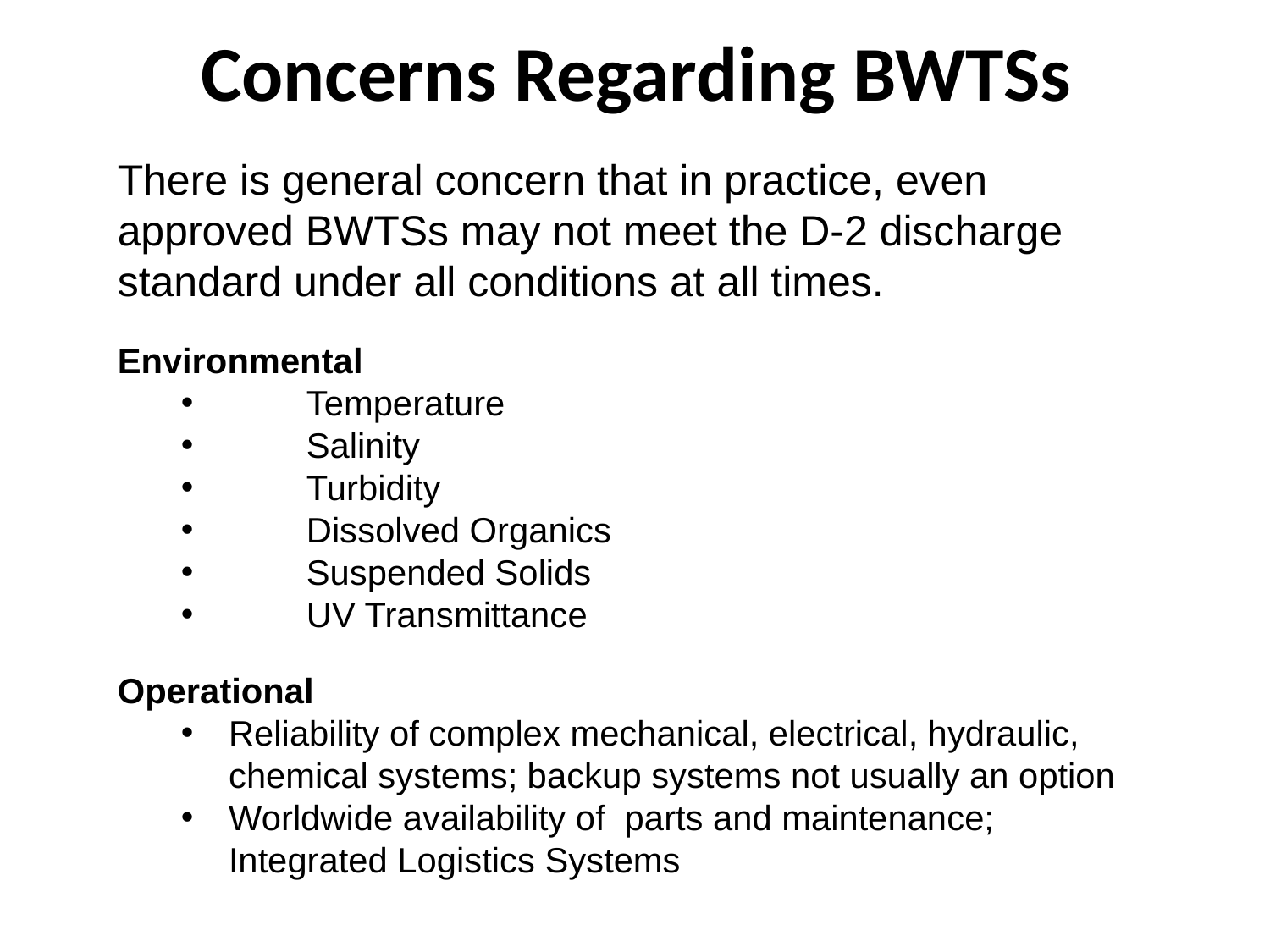

# Concerns Regarding BWTSs
There is general concern that in practice, even approved BWTSs may not meet the D-2 discharge standard under all conditions at all times.

Environmental
        Temperature
        Salinity
        Turbidity
        Dissolved Organics
        Suspended Solids
        UV Transmittance

Operational
Reliability of complex mechanical, electrical, hydraulic, chemical systems; backup systems not usually an option
Worldwide availability of  parts and maintenance; Integrated Logistics Systems